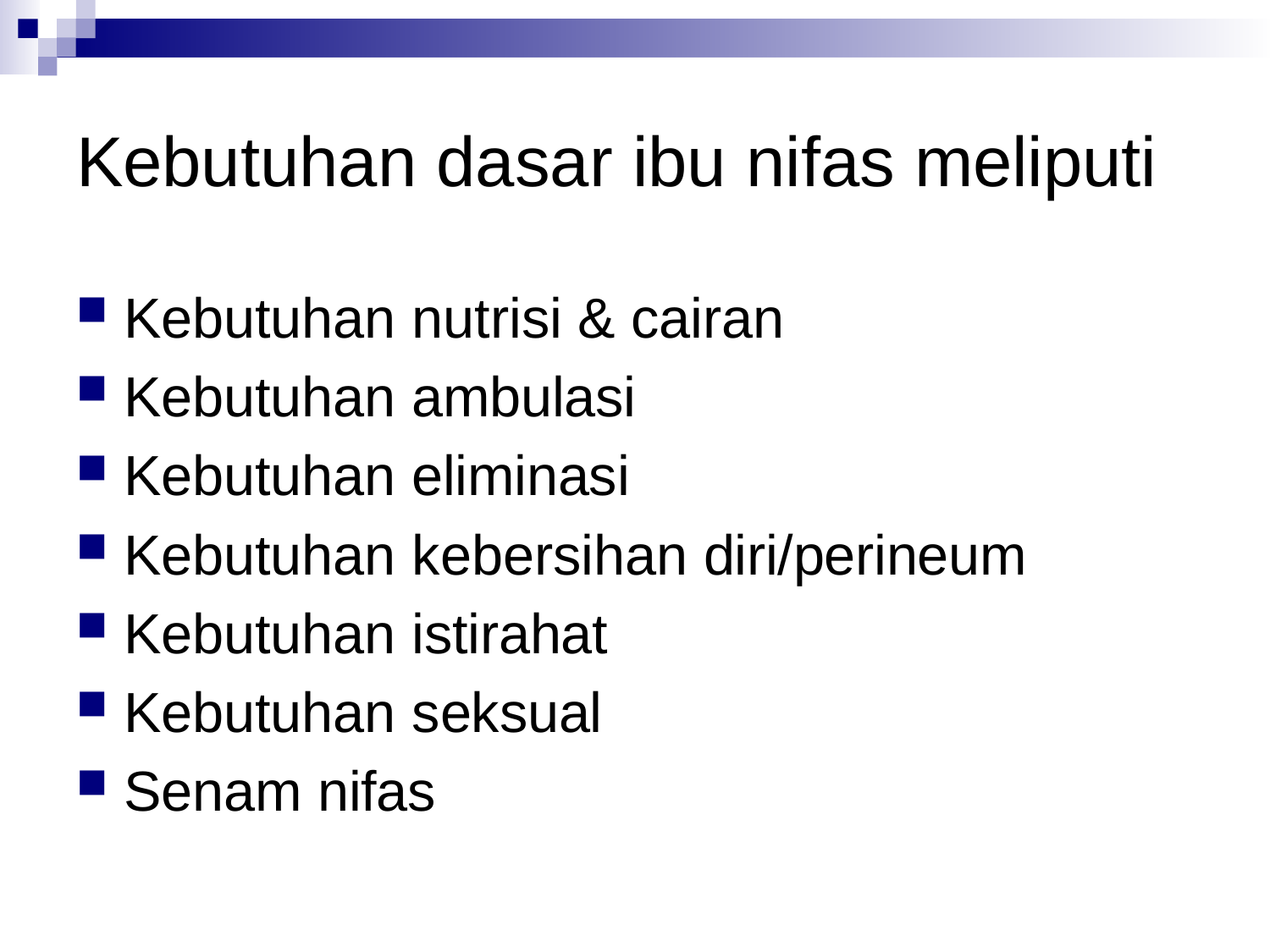

# Kebutuhan dasar ibu nifas meliputi
Kebutuhan nutrisi & cairan
Kebutuhan ambulasi
Kebutuhan eliminasi
Kebutuhan kebersihan diri/perineum
Kebutuhan istirahat
Kebutuhan seksual
Senam nifas